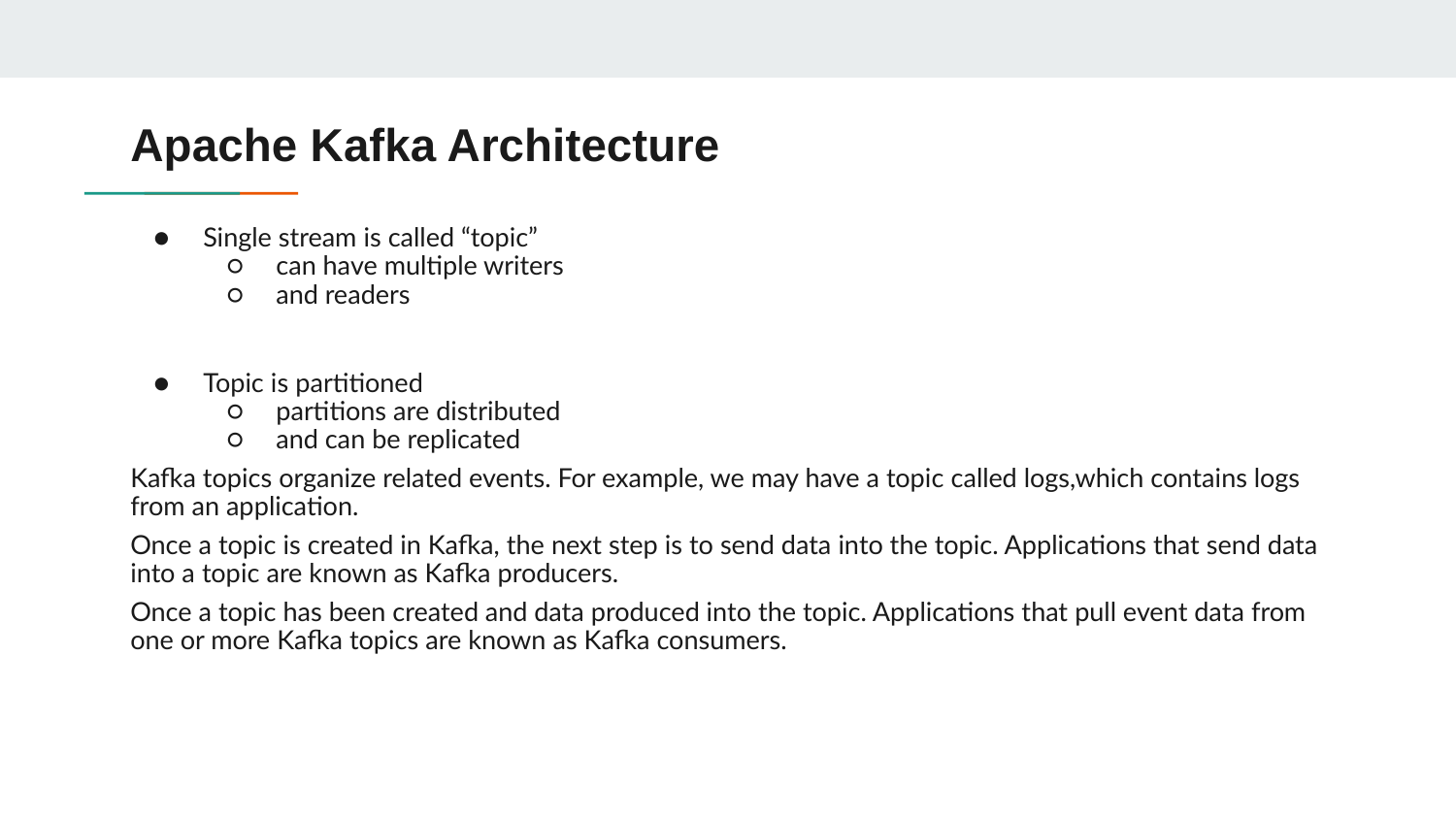

# Apache Kafka Architecture
Single stream is called “topic”
can have multiple writers
and readers

Topic is partitioned
partitions are distributed
and can be replicated
Kafka topics organize related events. For example, we may have a topic called logs,which contains logs from an application.
Once a topic is created in Kafka, the next step is to send data into the topic. Applications that send data into a topic are known as Kafka producers.
Once a topic has been created and data produced into the topic. Applications that pull event data from one or more Kafka topics are known as Kafka consumers.